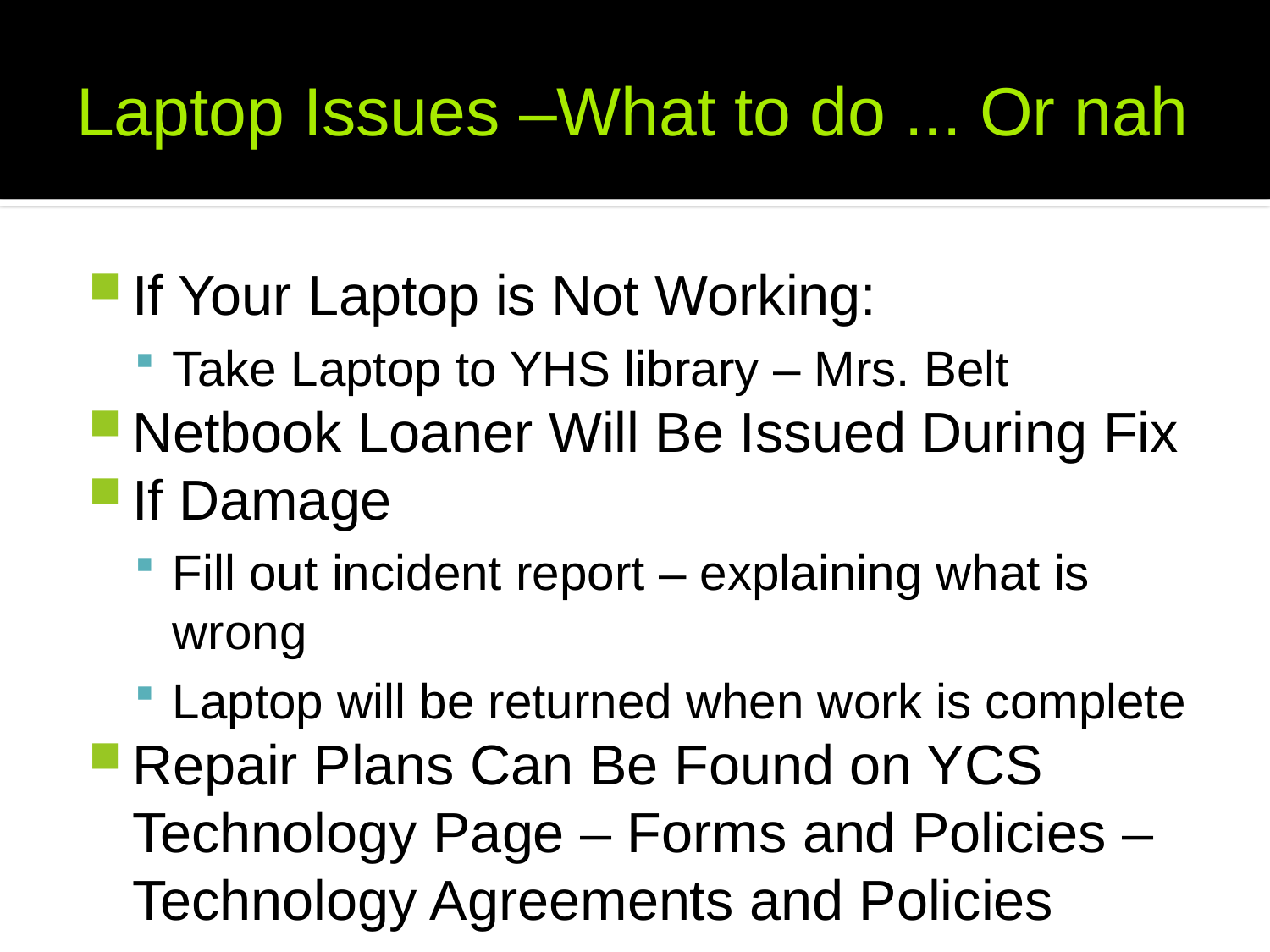

# Laptop Issues –What to do ... Or nah
If Your Laptop is Not Working:
Take Laptop to YHS library – Mrs. Belt
Netbook Loaner Will Be Issued During Fix
If Damage
Fill out incident report – explaining what is wrong
Laptop will be returned when work is complete
Repair Plans Can Be Found on YCS Technology Page – Forms and Policies – Technology Agreements and Policies